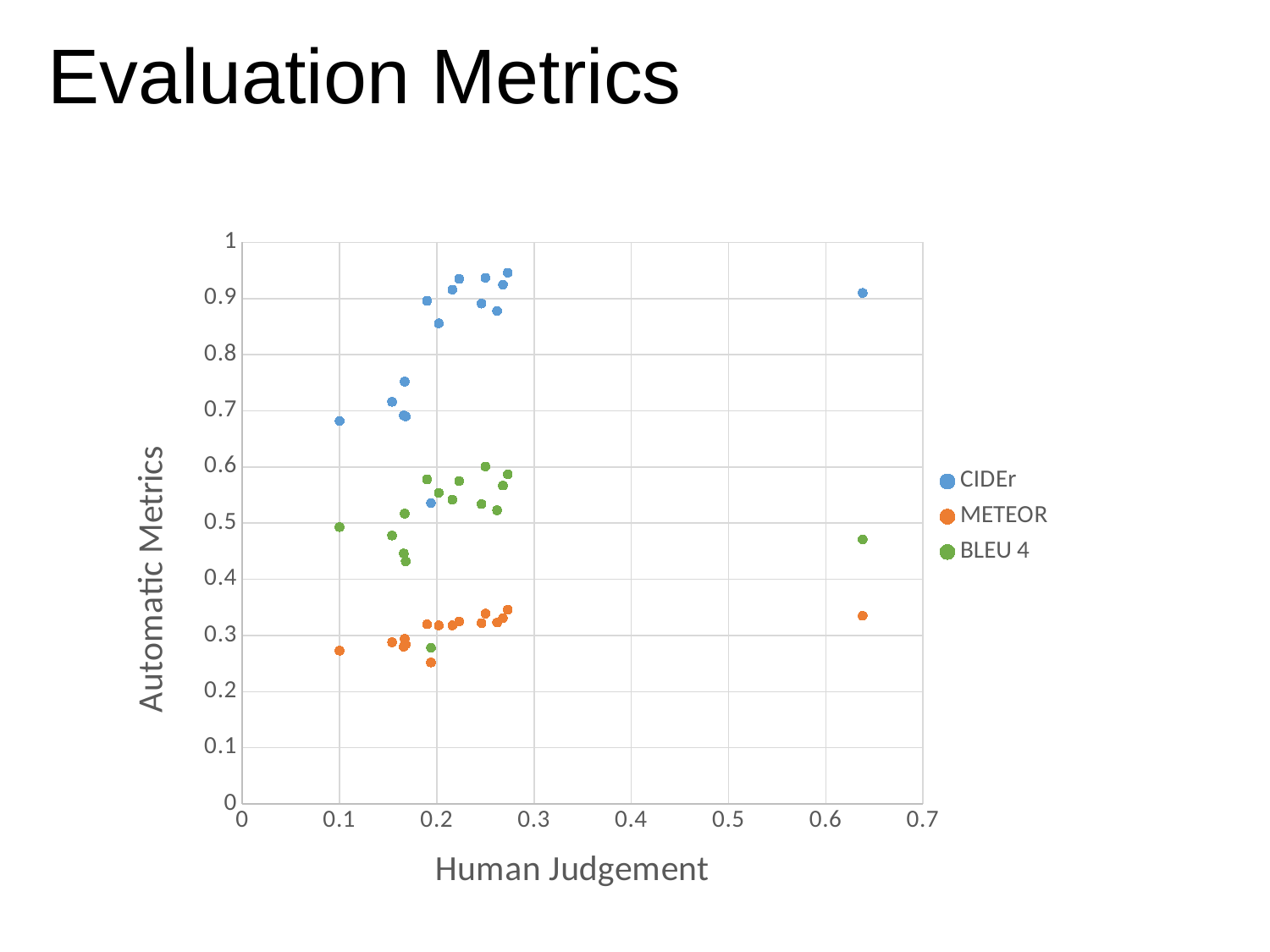

# Evaluation Metrics

### Chart

| Category | CIDEr | METEOR | BLEU 4 |
|---|---|---|---|